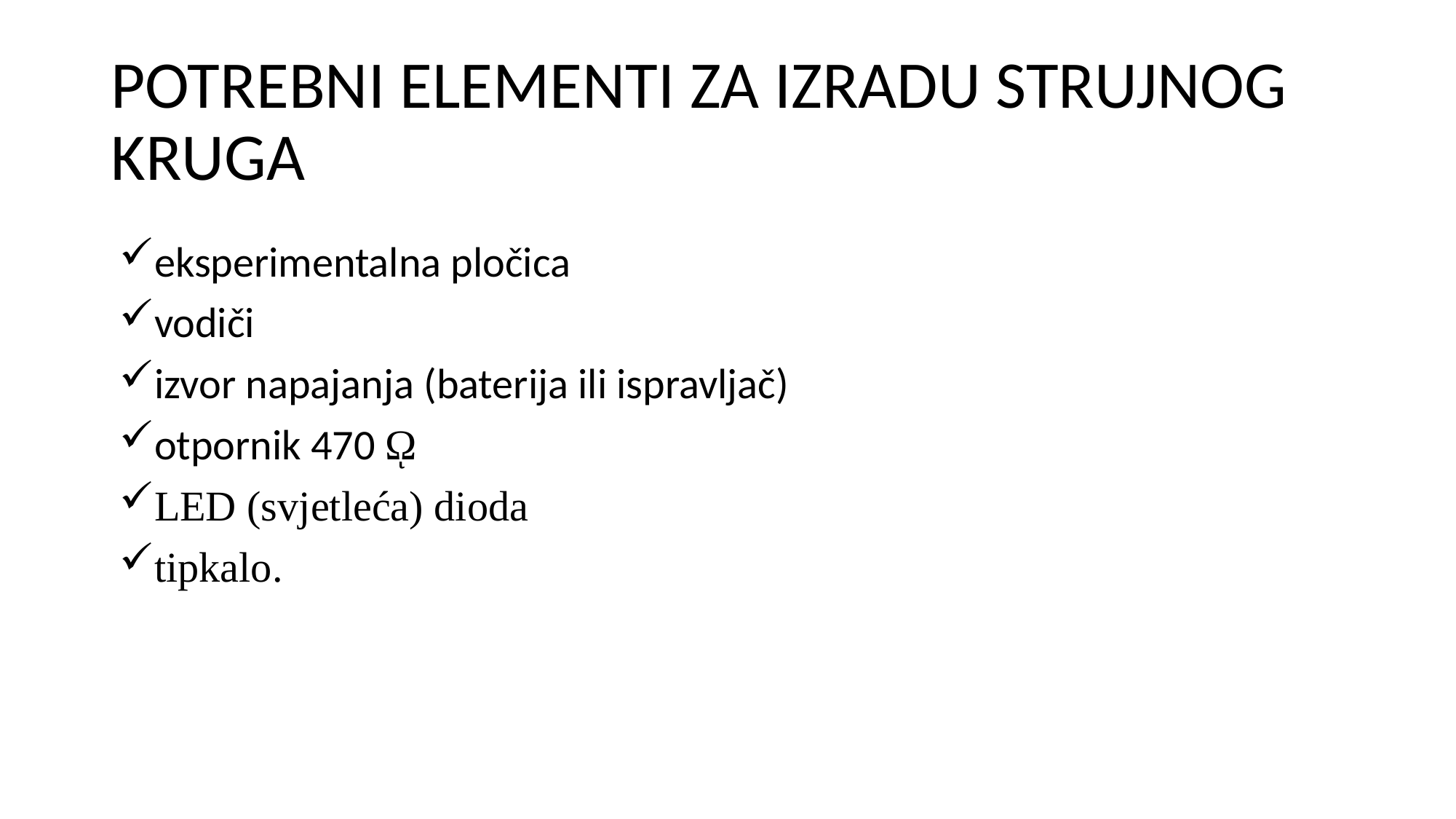

# POTREBNI ELEMENTI ZA IZRADU STRUJNOG KRUGA
eksperimentalna pločica
vodiči
izvor napajanja (baterija ili ispravljač)
otpornik 470 ῼ
LED (svjetleća) dioda
tipkalo.